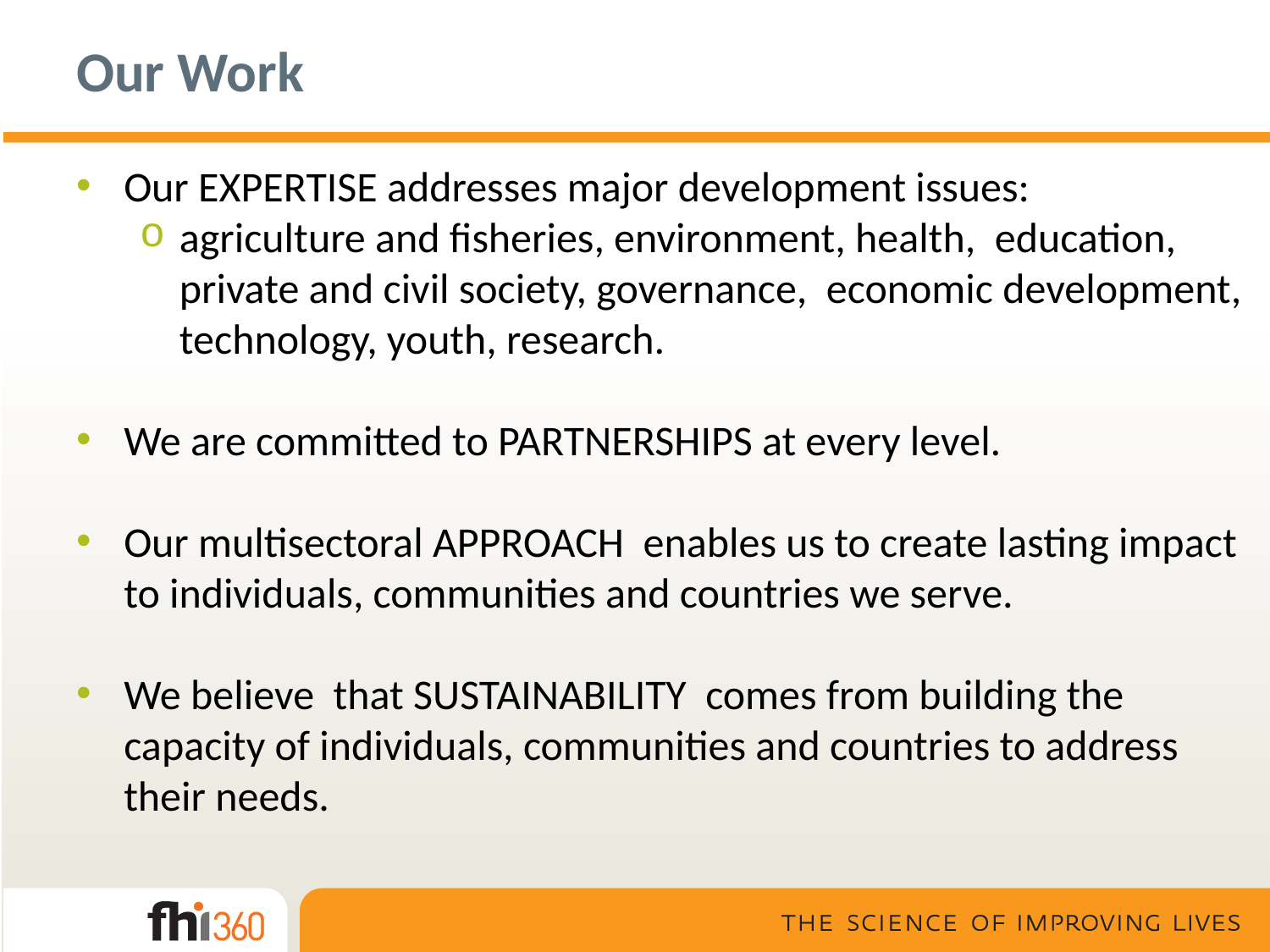

# Our Work
Our EXPERTISE addresses major development issues:
agriculture and fisheries, environment, health,  education, private and civil society, governance,  economic development, technology, youth, research.

We are committed to PARTNERSHIPS at every level.

Our multisectoral APPROACH  enables us to create lasting impact to individuals, communities and countries we serve.

We believe  that SUSTAINABILITY  comes from building the capacity of individuals, communities and countries to address their needs.